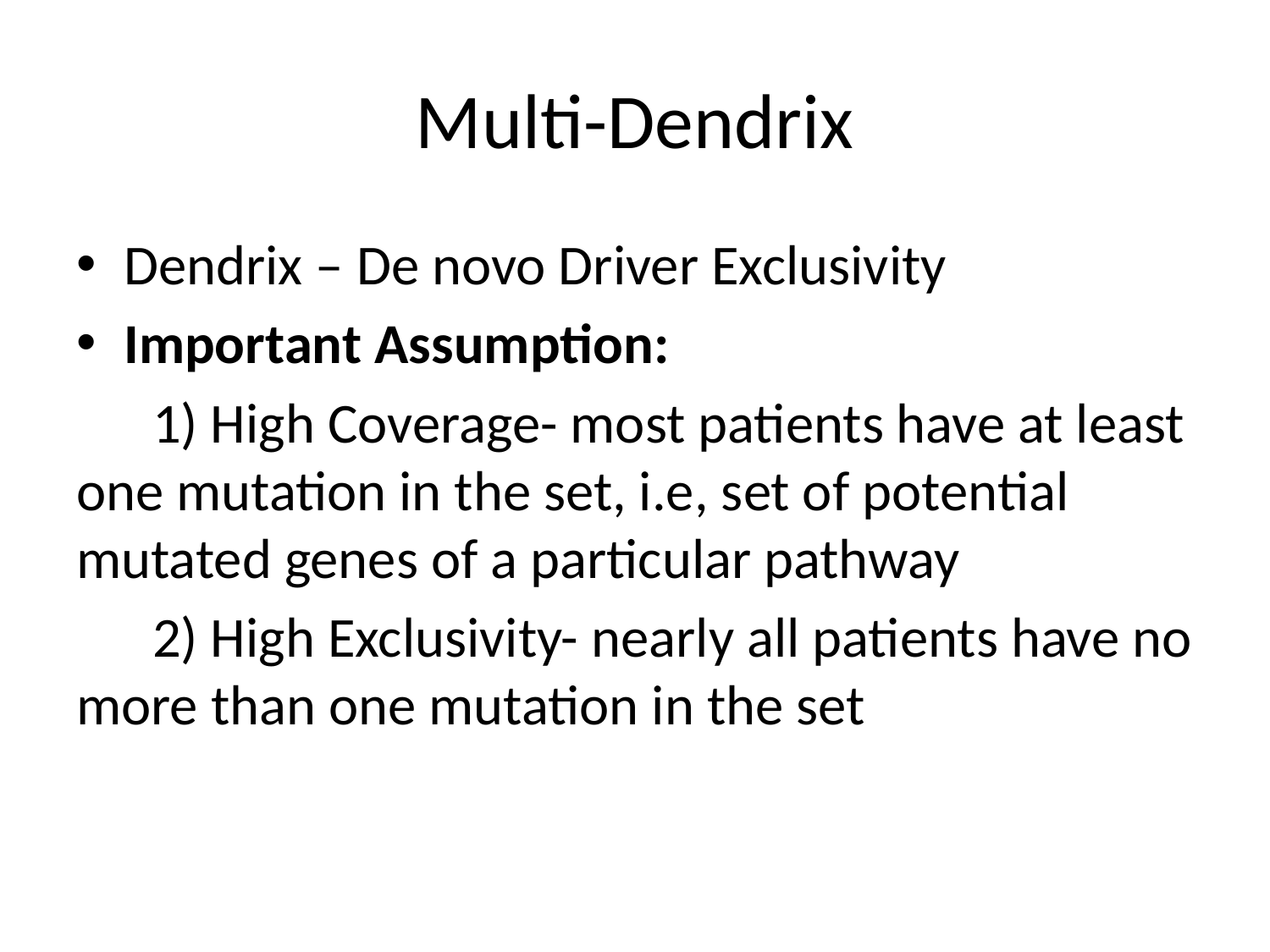

# Multi-Dendrix
Dendrix – De novo Driver Exclusivity
Important Assumption:
      1) High Coverage- most patients have at least one mutation in the set, i.e, set of potential mutated genes of a particular pathway
      2) High Exclusivity- nearly all patients have no more than one mutation in the set